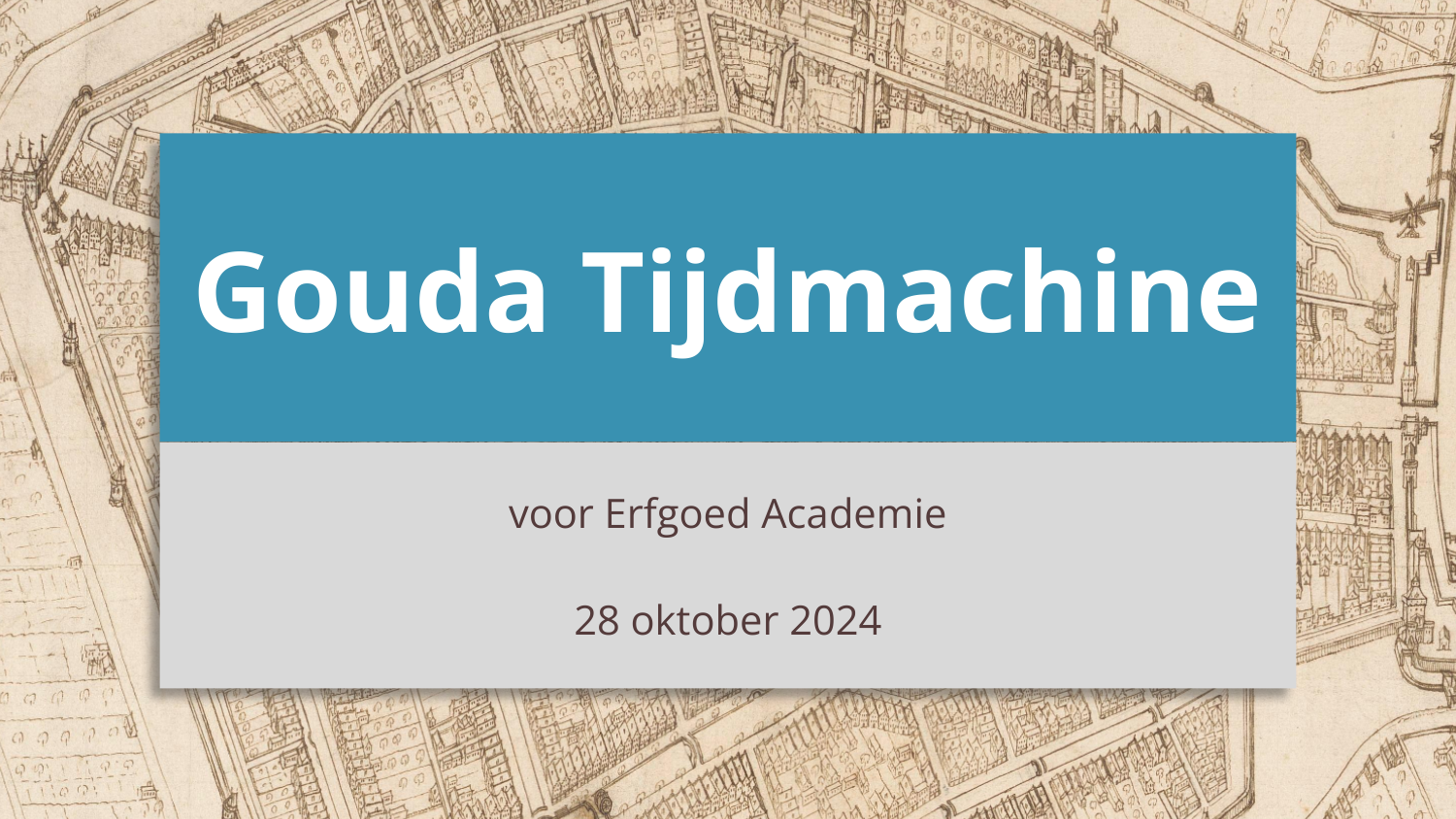

# Gouda Tijdmachine
voor Erfgoed Academie
28 oktober 2024